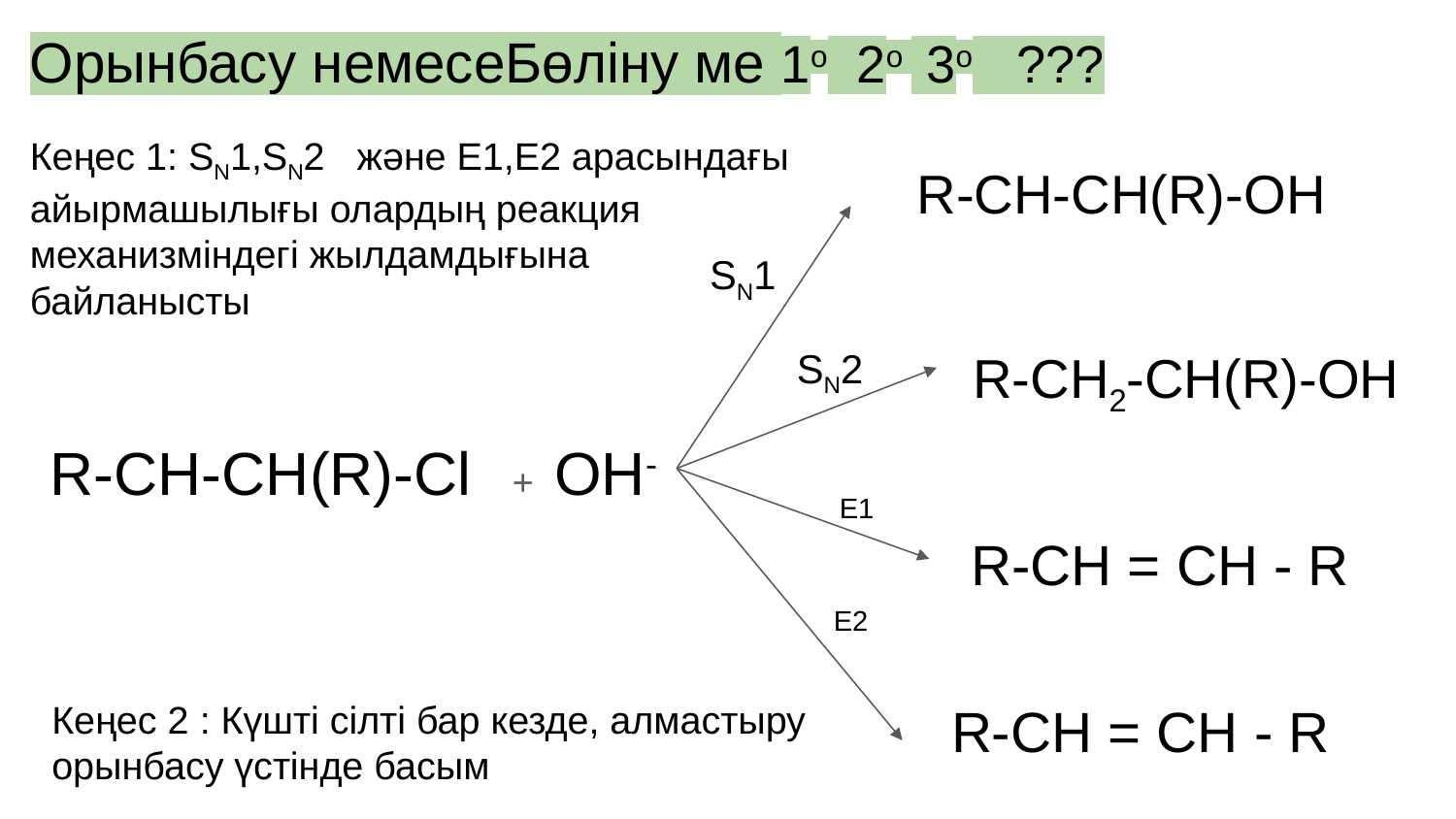

# Орынбасу немесеБөліну ме 1o  2o  3o   ???
Кеңес 1: SN1,SN2   және E1,E2 арасындағы айырмашылығы олардың реакция механизміндегі жылдамдығына байланысты
R-CH-CH(R)-OH
SN1
SN2
R-CH2-CH(R)-OH
  R-CH-CH(R)-Cl    +  OH-
E1
R-CH = CH - R
E2
Кеңес 2 : Күшті сілті бар кезде, алмастыру орынбасу үстінде басым
R-CH = CH - R